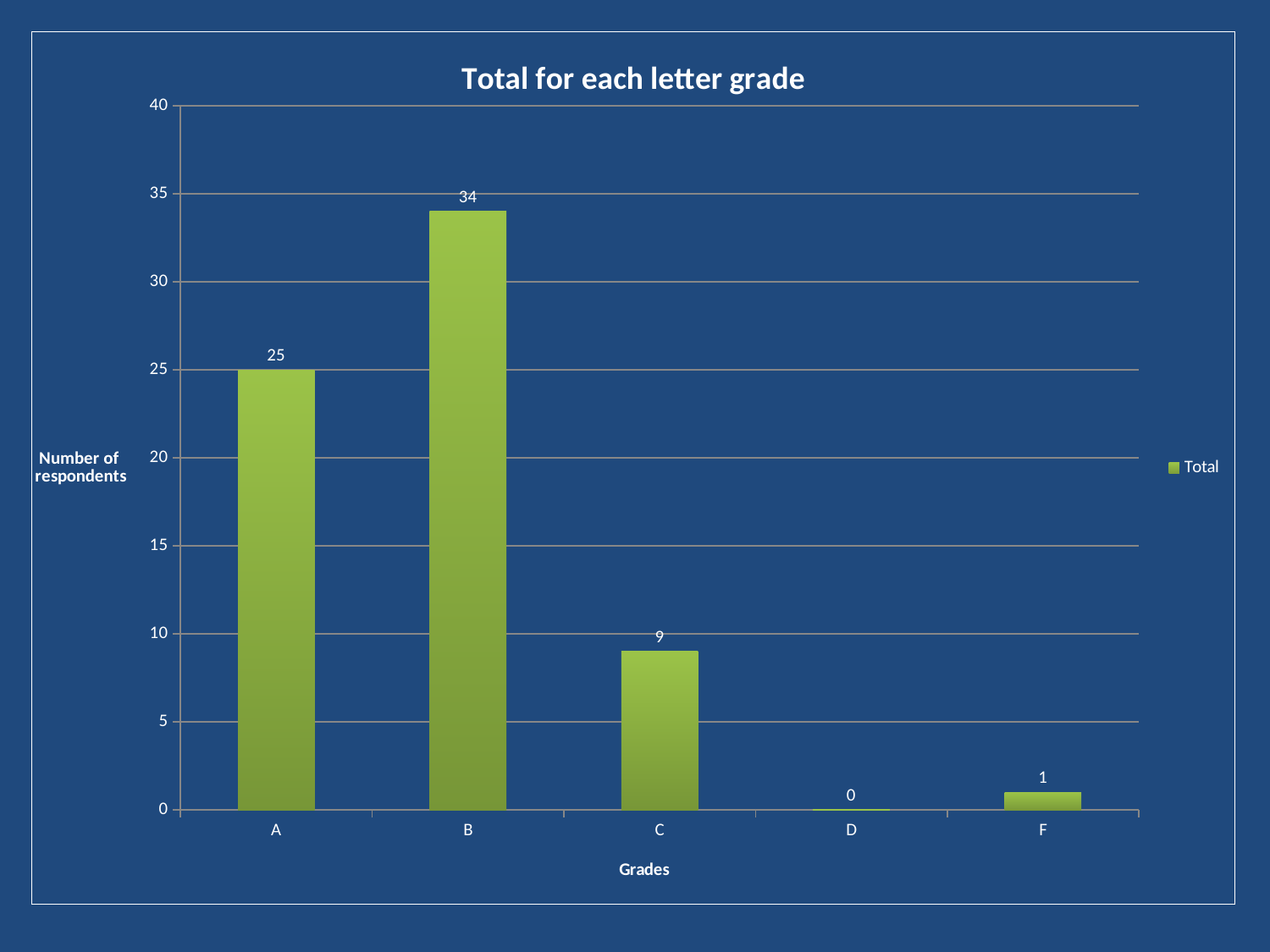

### Chart: Total for each letter grade

| Category | Total |
|---|---|
| A | 25.0 |
| B | 34.0 |
| C | 9.0 |
| D | 0.0 |
| F | 1.0 |